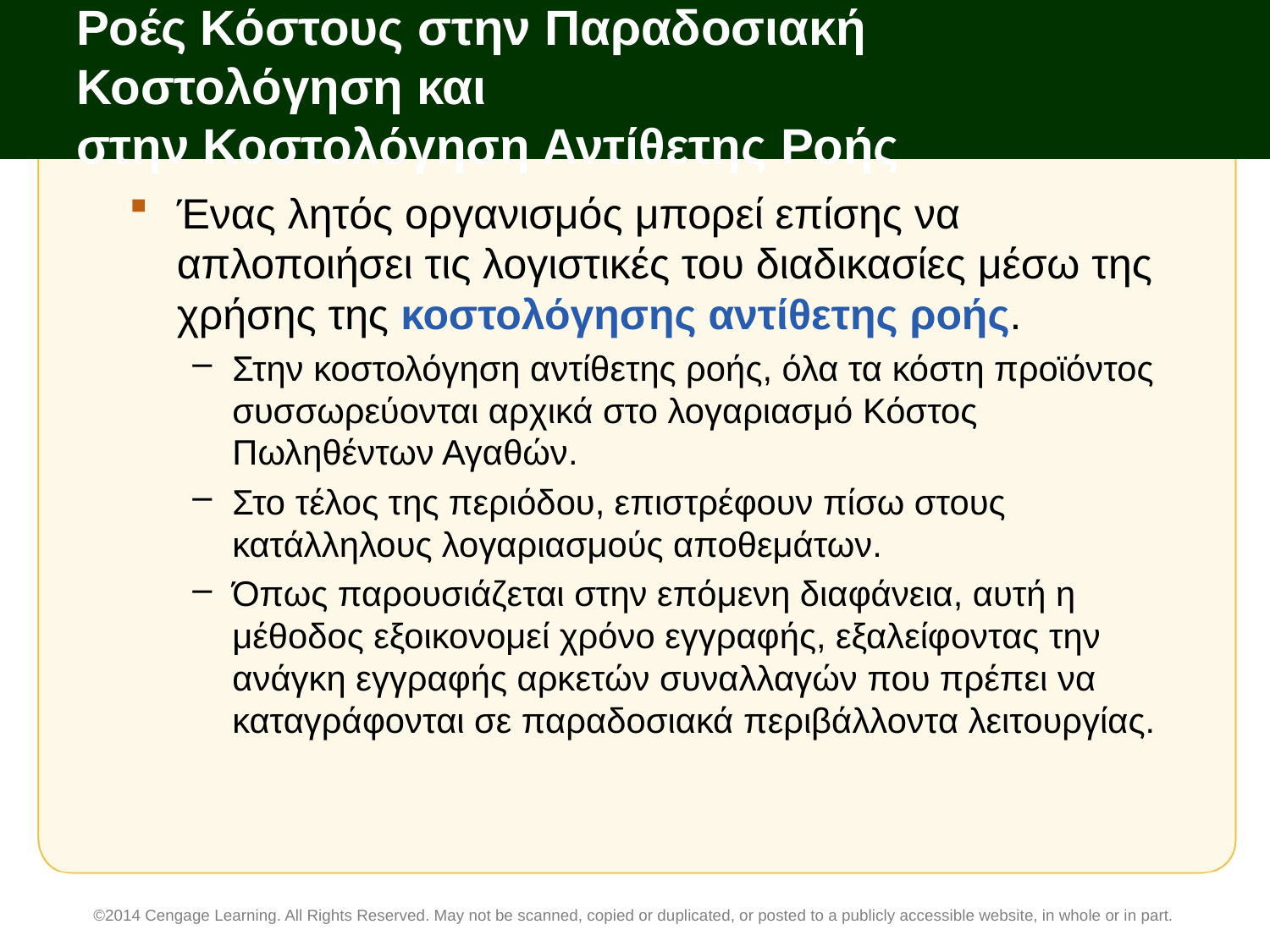

# Ροές Κόστους στην Παραδοσιακή Κοστολόγηση και στην Κοστολόγηση Αντίθετης Ροής
Ένας λητός οργανισμός μπορεί επίσης να απλοποιήσει τις λογιστικές του διαδικασίες μέσω της χρήσης της κοστολόγησης αντίθετης ροής.
Στην κοστολόγηση αντίθετης ροής, όλα τα κόστη προϊόντος συσσωρεύονται αρχικά στο λογαριασμό Κόστος Πωληθέντων Αγαθών.
Στο τέλος της περιόδου, επιστρέφουν πίσω στους κατάλληλους λογαριασμούς αποθεμάτων.
Όπως παρουσιάζεται στην επόμενη διαφάνεια, αυτή η μέθοδος εξοικονομεί χρόνο εγγραφής, εξαλείφοντας την ανάγκη εγγραφής αρκετών συναλλαγών που πρέπει να καταγράφονται σε παραδοσιακά περιβάλλοντα λειτουργίας.
©2014 Cengage Learning. All Rights Reserved. May not be scanned, copied or duplicated, or posted to a publicly accessible website, in whole or in part.